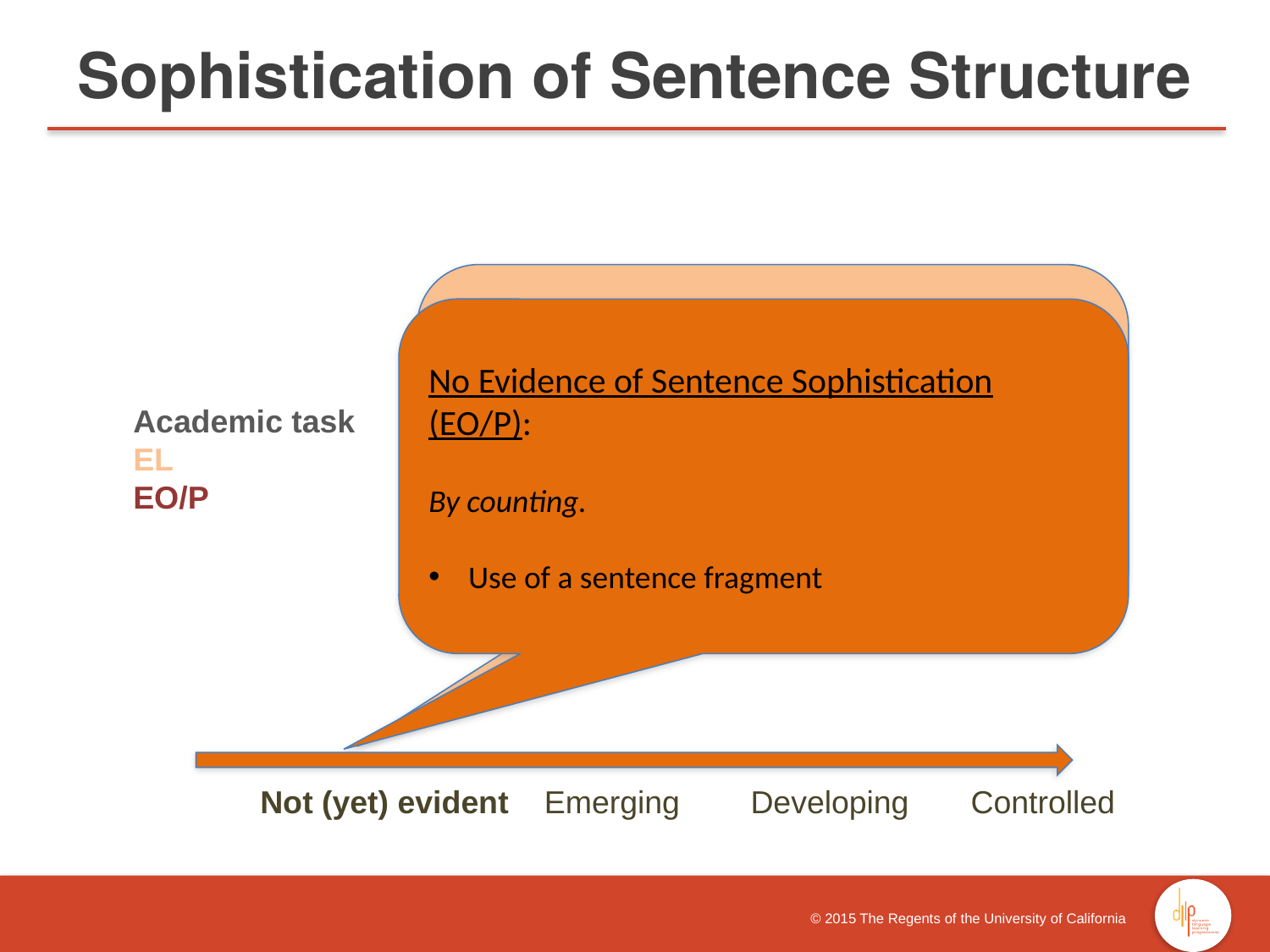

Sophistication of Sentence Structure

No Evidence of Sentence Sophistication (EL):

Six.

Use of a one word response

No Evidence of Sentence Sophistication (EO/P):

By counting.

Use of a sentence fragment

Academic task
EL
EO/P

    	Not (yet) evident    Emerging        Developing       Controlled